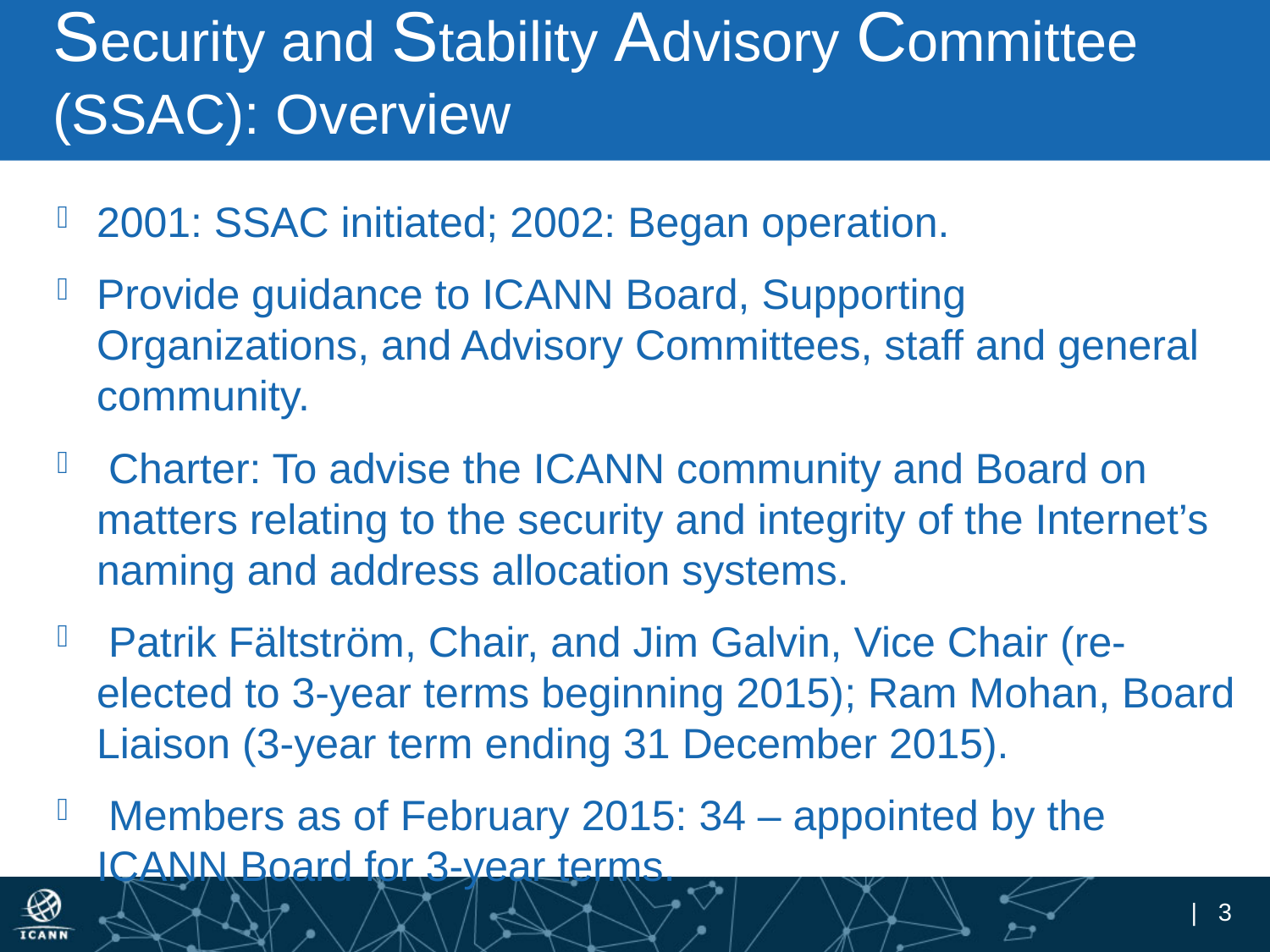

# Security and Stability Advisory Committee (SSAC): Overview
2001: SSAC initiated; 2002: Began operation.
Provide guidance to ICANN Board, Supporting Organizations, and Advisory Committees, staff and general community.
 Charter: To advise the ICANN community and Board on matters relating to the security and integrity of the Internet’s naming and address allocation systems.
 Patrik Fältström, Chair, and Jim Galvin, Vice Chair (re-elected to 3-year terms beginning 2015); Ram Mohan, Board Liaison (3-year term ending 31 December 2015).
 Members as of February 2015: 34 – appointed by the ICANN Board for 3-year terms.